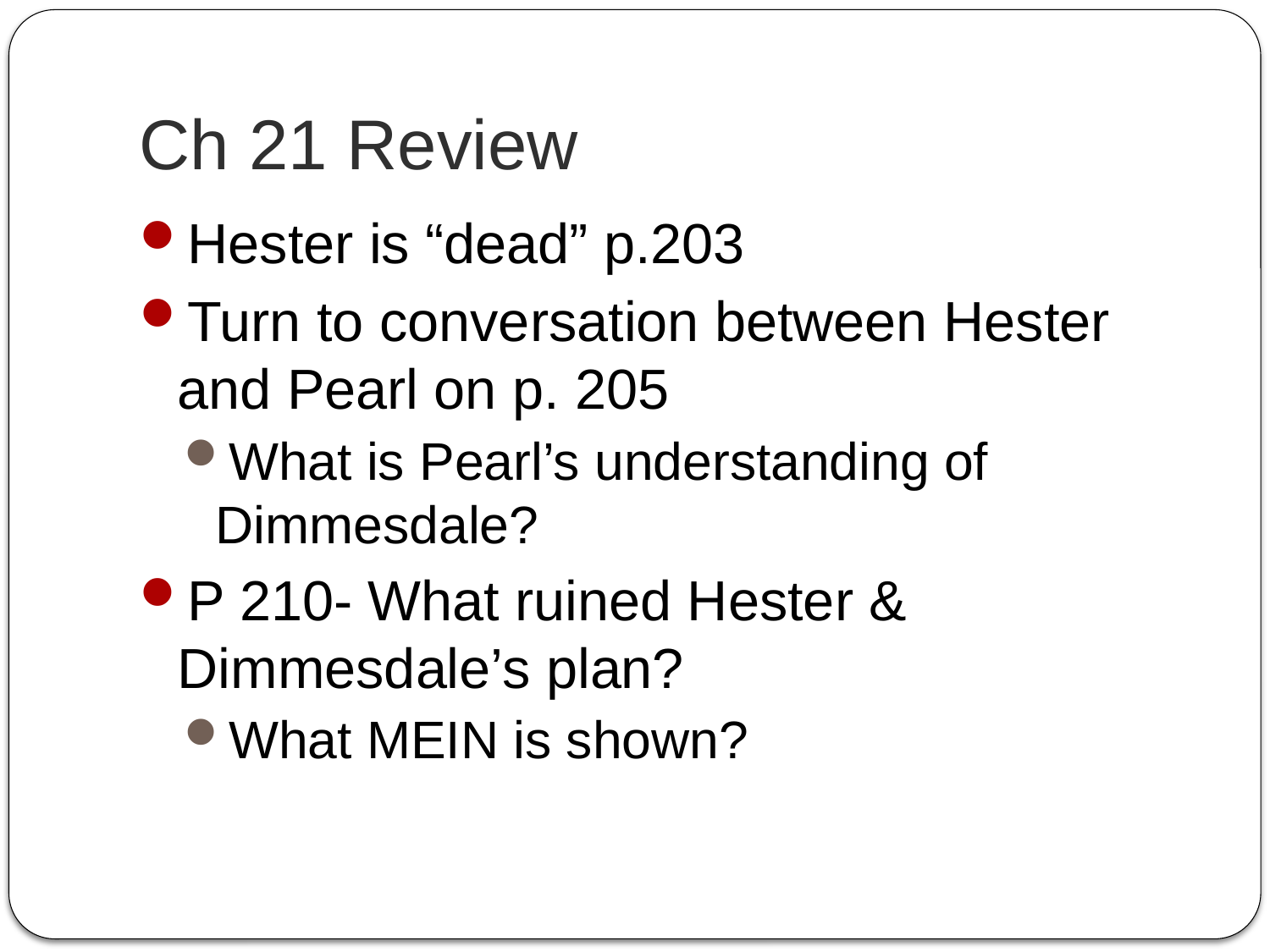

# Ch 21 Review
Hester is “dead” p.203
Turn to conversation between Hester and Pearl on p. 205
What is Pearl’s understanding of Dimmesdale?
P 210- What ruined Hester & Dimmesdale’s plan?
What MEIN is shown?